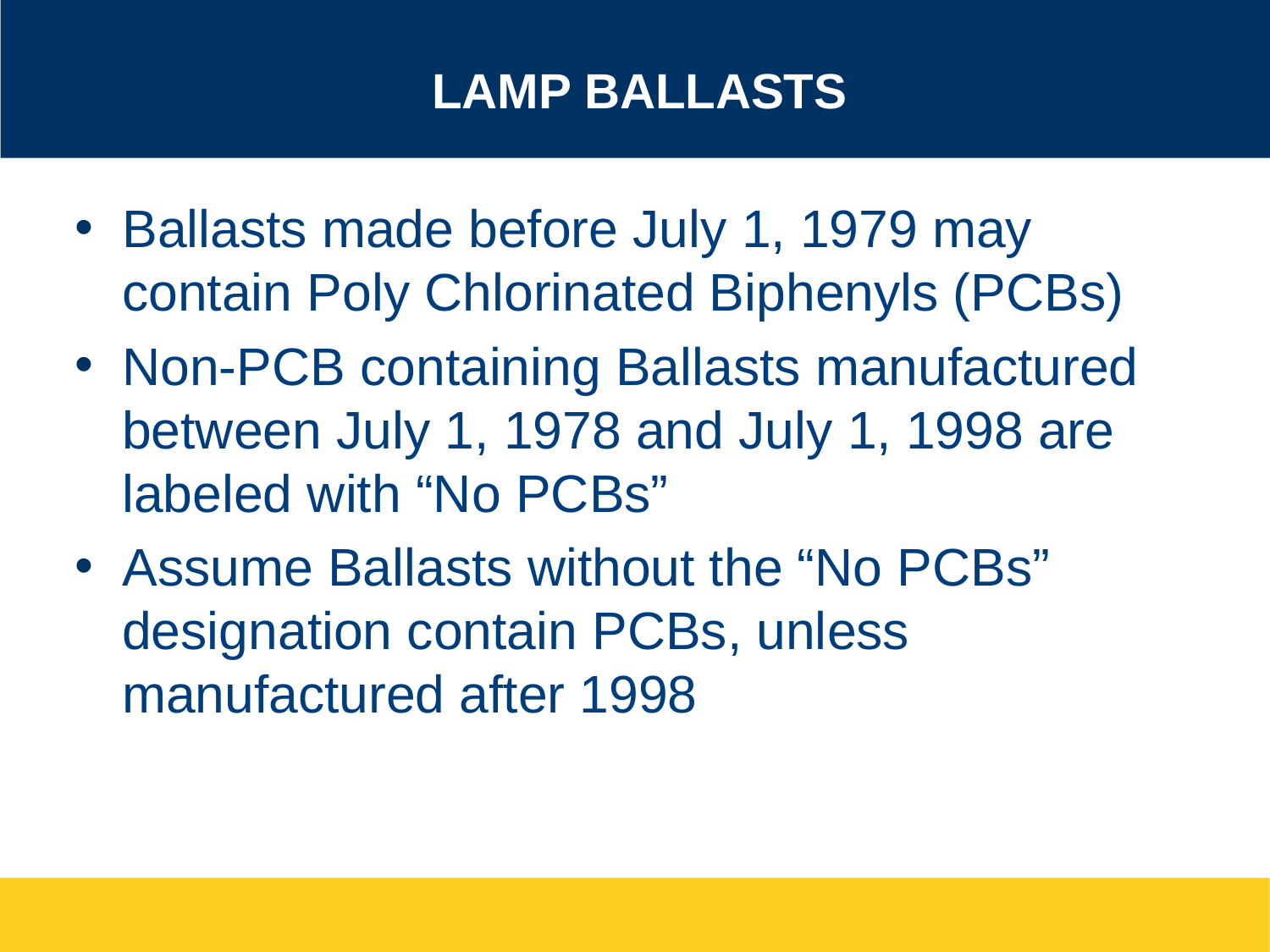

# Lamp Ballasts
Ballasts made before July 1, 1979 may contain Poly Chlorinated Biphenyls (PCBs)
Non-PCB containing Ballasts manufactured between July 1, 1978 and July 1, 1998 are labeled with “No PCBs”
Assume Ballasts without the “No PCBs” designation contain PCBs, unless manufactured after 1998